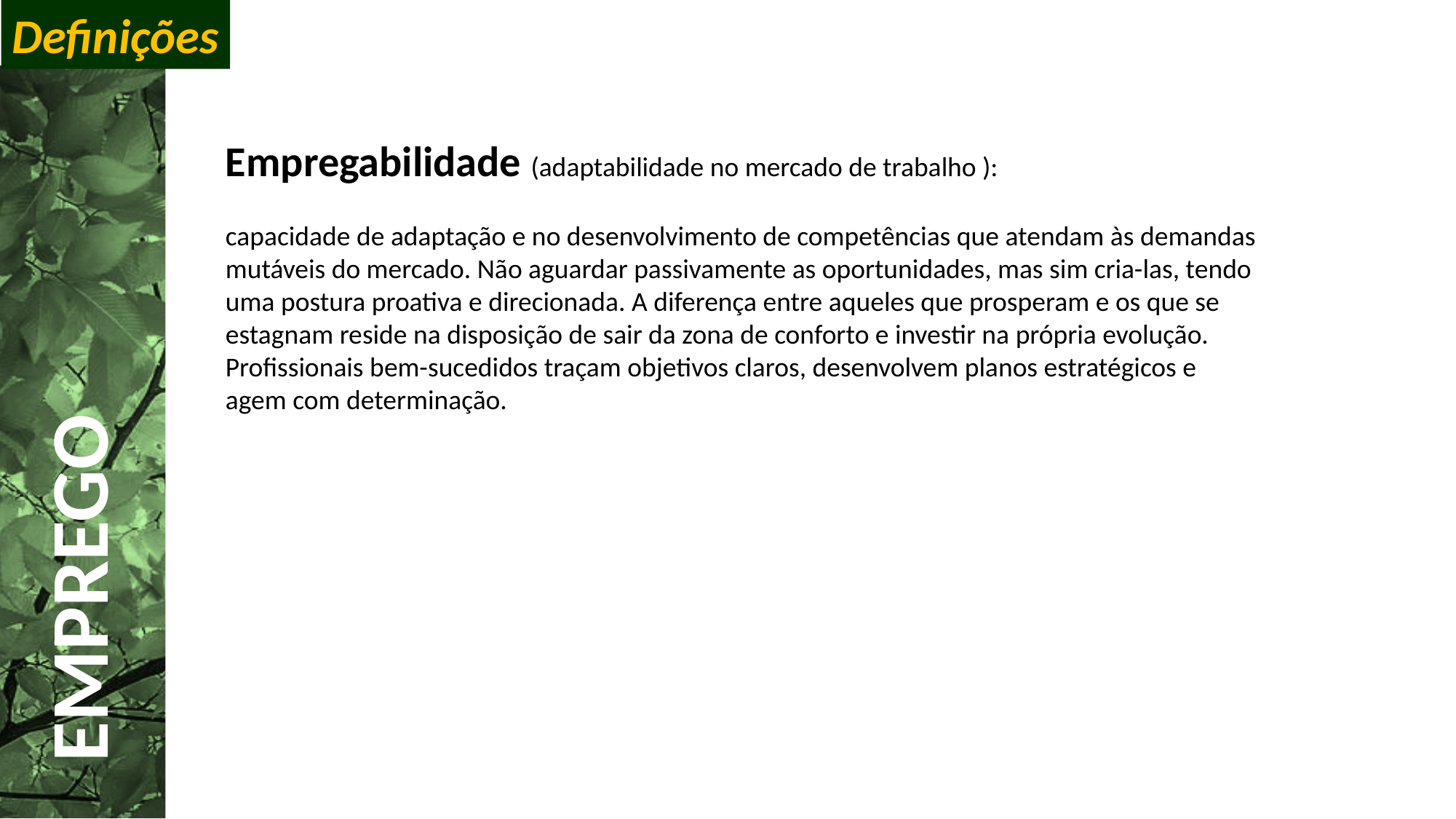

Definições
Empregabilidade (adaptabilidade no mercado de trabalho ):

capacidade de adaptação e no desenvolvimento de competências que atendam às demandas mutáveis do mercado. Não aguardar passivamente as oportunidades, mas sim cria-las, tendo uma postura proativa e direcionada. A diferença entre aqueles que prosperam e os que se estagnam reside na disposição de sair da zona de conforto e investir na própria evolução. Profissionais bem-sucedidos traçam objetivos claros, desenvolvem planos estratégicos e agem com determinação.
EMPREGO